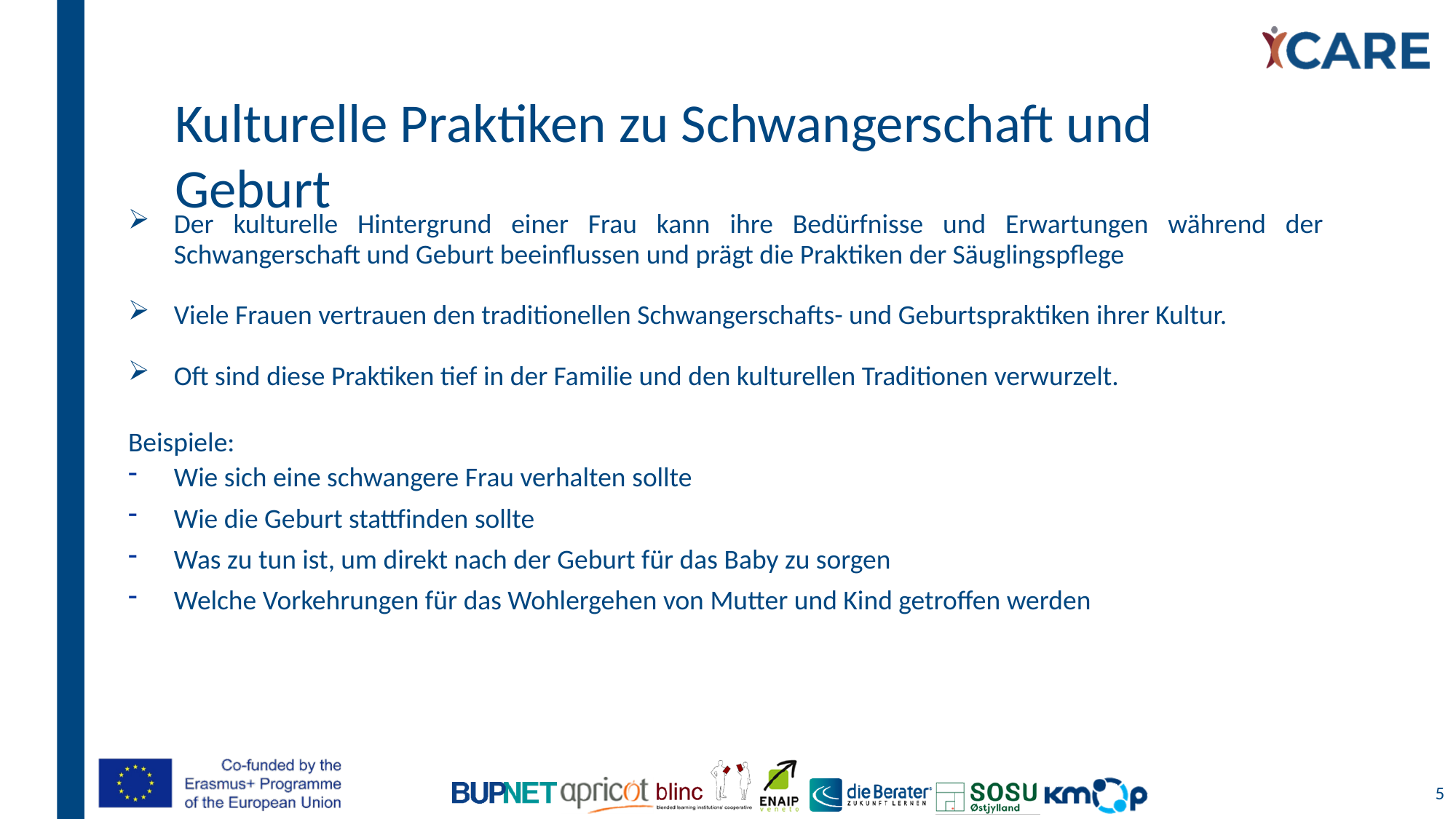

# Kulturelle Praktiken zu Schwangerschaft und Geburt

Der kulturelle Hintergrund einer Frau kann ihre Bedürfnisse und Erwartungen während der Schwangerschaft und Geburt beeinflussen und prägt die Praktiken der Säuglingspflege

Viele Frauen vertrauen den traditionellen Schwangerschafts- und Geburtspraktiken ihrer Kultur.

Oft sind diese Praktiken tief in der Familie und den kulturellen Traditionen verwurzelt.

Beispiele:
Wie sich eine schwangere Frau verhalten sollte
Wie die Geburt stattfinden sollte
Was zu tun ist, um direkt nach der Geburt für das Baby zu sorgen
Welche Vorkehrungen für das Wohlergehen von Mutter und Kind getroffen werden
5